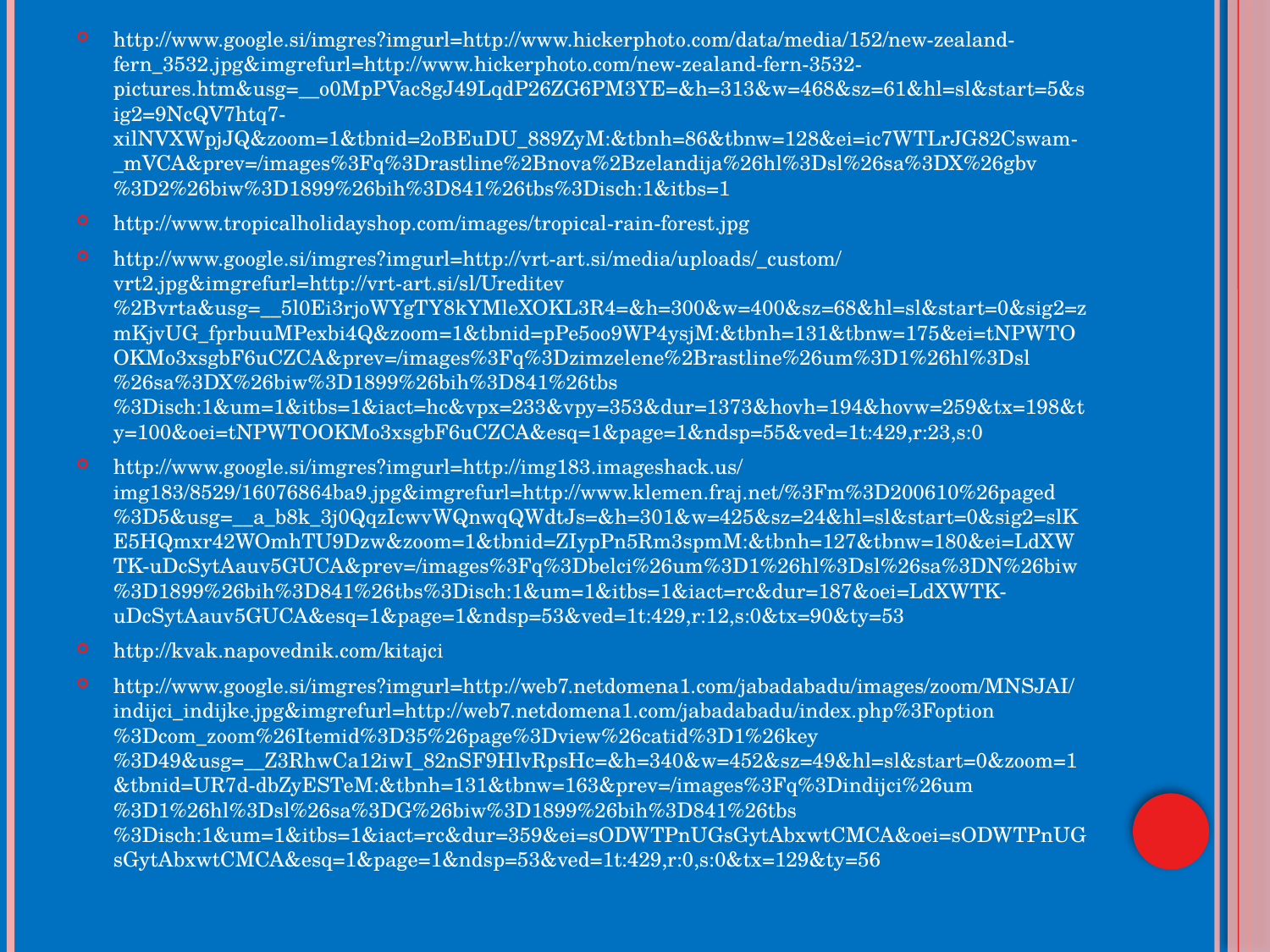

#
http://www.google.si/imgres?imgurl=http://www.hickerphoto.com/data/media/152/new-zealand-fern_3532.jpg&imgrefurl=http://www.hickerphoto.com/new-zealand-fern-3532-pictures.htm&usg=__o0MpPVac8gJ49LqdP26ZG6PM3YE=&h=313&w=468&sz=61&hl=sl&start=5&sig2=9NcQV7htq7-xilNVXWpjJQ&zoom=1&tbnid=2oBEuDU_889ZyM:&tbnh=86&tbnw=128&ei=ic7WTLrJG82Cswam-_mVCA&prev=/images%3Fq%3Drastline%2Bnova%2Bzelandija%26hl%3Dsl%26sa%3DX%26gbv%3D2%26biw%3D1899%26bih%3D841%26tbs%3Disch:1&itbs=1
http://www.tropicalholidayshop.com/images/tropical-rain-forest.jpg
http://www.google.si/imgres?imgurl=http://vrt-art.si/media/uploads/_custom/vrt2.jpg&imgrefurl=http://vrt-art.si/sl/Ureditev%2Bvrta&usg=__5l0Ei3rjoWYgTY8kYMleXOKL3R4=&h=300&w=400&sz=68&hl=sl&start=0&sig2=zmKjvUG_fprbuuMPexbi4Q&zoom=1&tbnid=pPe5oo9WP4ysjM:&tbnh=131&tbnw=175&ei=tNPWTOOKMo3xsgbF6uCZCA&prev=/images%3Fq%3Dzimzelene%2Brastline%26um%3D1%26hl%3Dsl%26sa%3DX%26biw%3D1899%26bih%3D841%26tbs%3Disch:1&um=1&itbs=1&iact=hc&vpx=233&vpy=353&dur=1373&hovh=194&hovw=259&tx=198&ty=100&oei=tNPWTOOKMo3xsgbF6uCZCA&esq=1&page=1&ndsp=55&ved=1t:429,r:23,s:0
http://www.google.si/imgres?imgurl=http://img183.imageshack.us/img183/8529/16076864ba9.jpg&imgrefurl=http://www.klemen.fraj.net/%3Fm%3D200610%26paged%3D5&usg=__a_b8k_3j0QqzIcwvWQnwqQWdtJs=&h=301&w=425&sz=24&hl=sl&start=0&sig2=slKE5HQmxr42WOmhTU9Dzw&zoom=1&tbnid=ZIypPn5Rm3spmM:&tbnh=127&tbnw=180&ei=LdXWTK-uDcSytAauv5GUCA&prev=/images%3Fq%3Dbelci%26um%3D1%26hl%3Dsl%26sa%3DN%26biw%3D1899%26bih%3D841%26tbs%3Disch:1&um=1&itbs=1&iact=rc&dur=187&oei=LdXWTK-uDcSytAauv5GUCA&esq=1&page=1&ndsp=53&ved=1t:429,r:12,s:0&tx=90&ty=53
http://kvak.napovednik.com/kitajci
http://www.google.si/imgres?imgurl=http://web7.netdomena1.com/jabadabadu/images/zoom/MNSJAI/indijci_indijke.jpg&imgrefurl=http://web7.netdomena1.com/jabadabadu/index.php%3Foption%3Dcom_zoom%26Itemid%3D35%26page%3Dview%26catid%3D1%26key%3D49&usg=__Z3RhwCa12iwI_82nSF9HlvRpsHc=&h=340&w=452&sz=49&hl=sl&start=0&zoom=1&tbnid=UR7d-dbZyESTeM:&tbnh=131&tbnw=163&prev=/images%3Fq%3Dindijci%26um%3D1%26hl%3Dsl%26sa%3DG%26biw%3D1899%26bih%3D841%26tbs%3Disch:1&um=1&itbs=1&iact=rc&dur=359&ei=sODWTPnUGsGytAbxwtCMCA&oei=sODWTPnUGsGytAbxwtCMCA&esq=1&page=1&ndsp=53&ved=1t:429,r:0,s:0&tx=129&ty=56